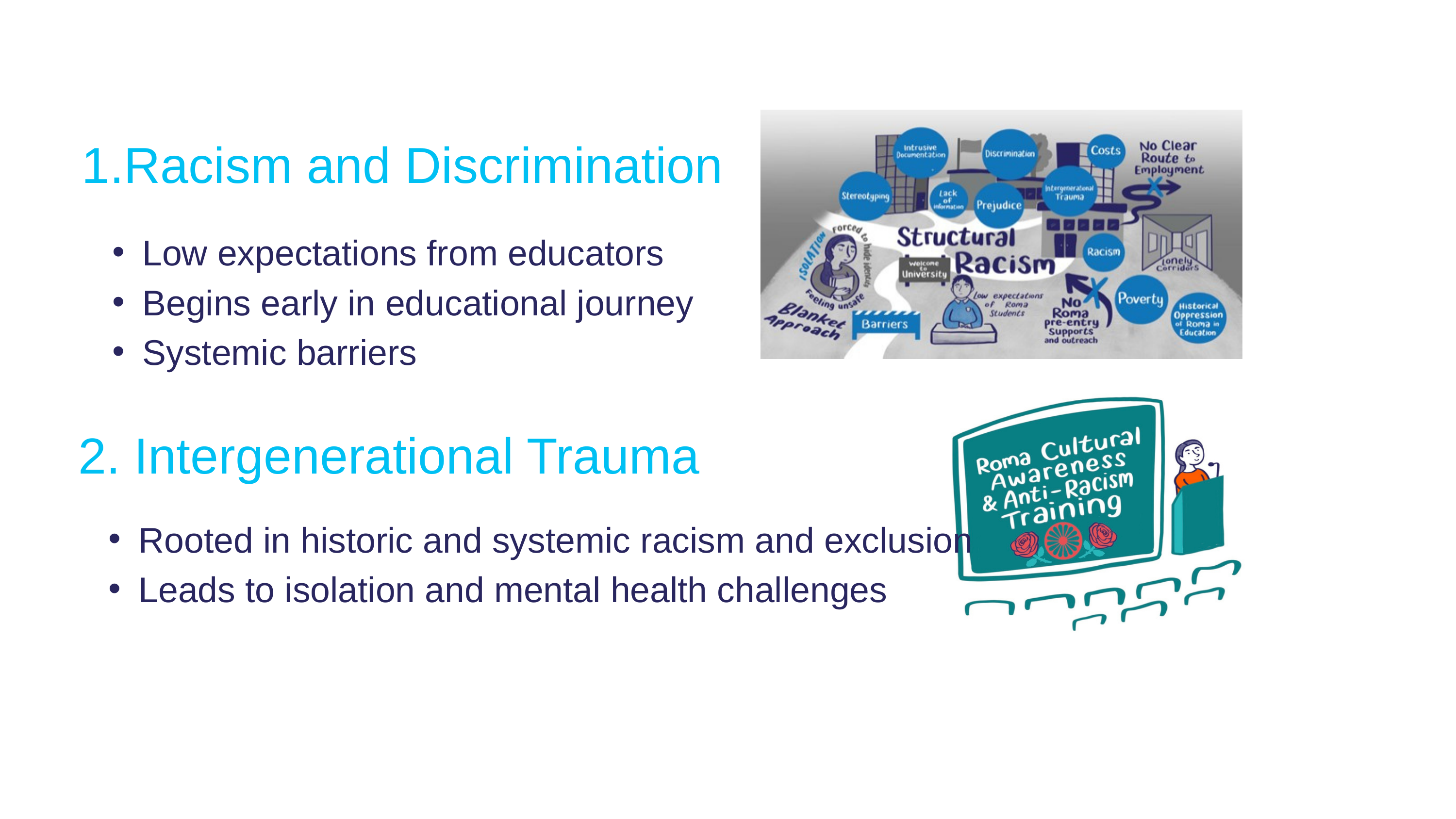

1.Racism and Discrimination
Low expectations from educators
Begins early in educational journey
Systemic barriers

Main Heading

2. Intergenerational Trauma
Rooted in historic and systemic racism and exclusion
Leads to isolation and mental health challenges